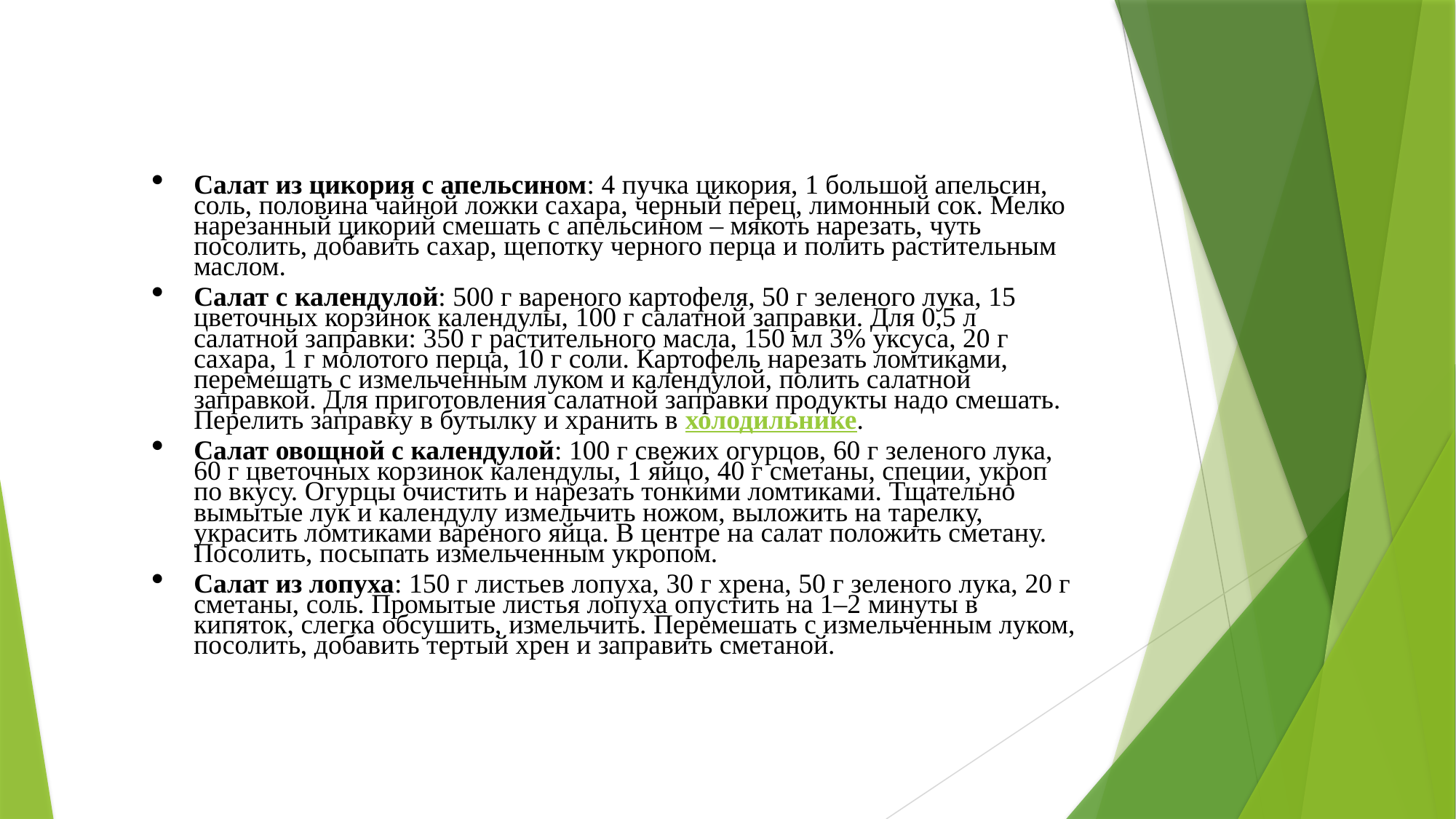

Салат из цикория с апельсином: 4 пучка цикория, 1 большой апельсин, соль, половина чайной ложки сахара, черный перец, лимонный сок. Мелко нарезанный цикорий смешать с апельсином – мякоть нарезать, чуть посолить, добавить сахар, щепотку черного перца и полить растительным маслом.
Салат с календулой: 500 г вареного картофеля, 50 г зеленого лука, 15 цветочных корзинок календулы, 100 г салатной заправки. Для 0,5 л салатной заправки: 350 г растительного масла, 150 мл 3% уксуса, 20 г сахара, 1 г молотого перца, 10 г соли. Картофель нарезать ломтиками, перемешать с измельченным луком и календулой, полить салатной заправкой. Для приготовления салатной заправки продукты надо смешать. Перелить заправку в бутылку и хранить в холодильнике.
Салат овощной с календулой: 100 г свежих огурцов, 60 г зеленого лука, 60 г цветочных корзинок календулы, 1 яйцо, 40 г сметаны, специи, укроп по вкусу. Огурцы очистить и нарезать тонкими ломтиками. Тщательно вымытые лук и календулу измельчить ножом, выложить на тарелку, украсить ломтиками вареного яйца. В центре на салат положить сметану. Посолить, посыпать измельченным укропом.
Салат из лопуха: 150 г листьев лопуха, 30 г хрена, 50 г зеленого лука, 20 г сметаны, соль. Промытые листья лопуха опустить на 1–2 минуты в кипяток, слегка обсушить, измельчить. Перемешать с измельченным луком, посолить, добавить тертый хрен и заправить сметаной.